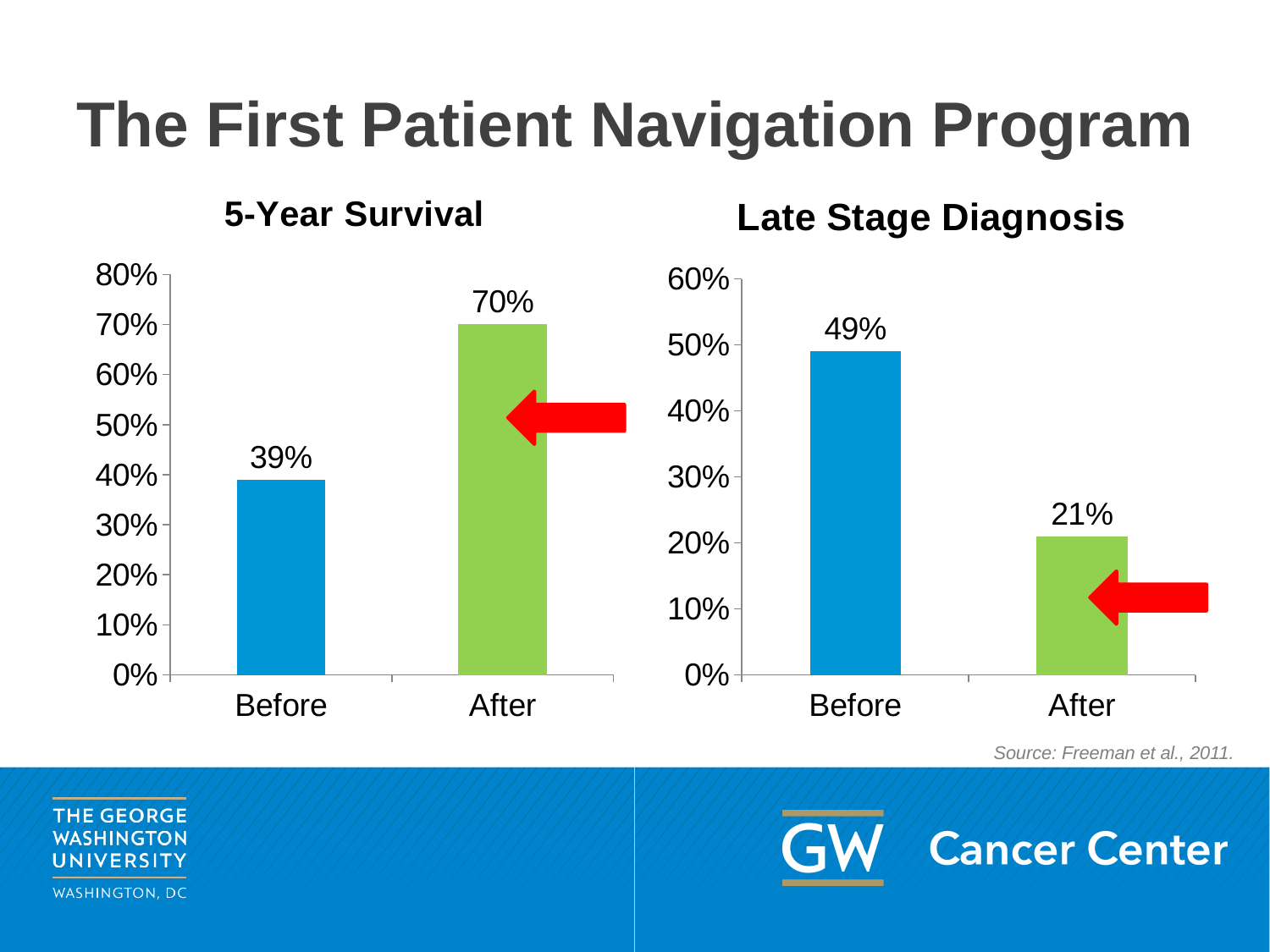

# The First Patient Navigation Program

### Chart: 5-Year Survival

| Category | 5-Year Survival |
|---|---|
| Before | 0.39 |
| After | 0.7 |

### Chart: Late Stage Diagnosis

| Category | Late Stage |
|---|---|
| Before | 0.49 |
| After | 0.21 |

Source: Freeman et al., 2011.